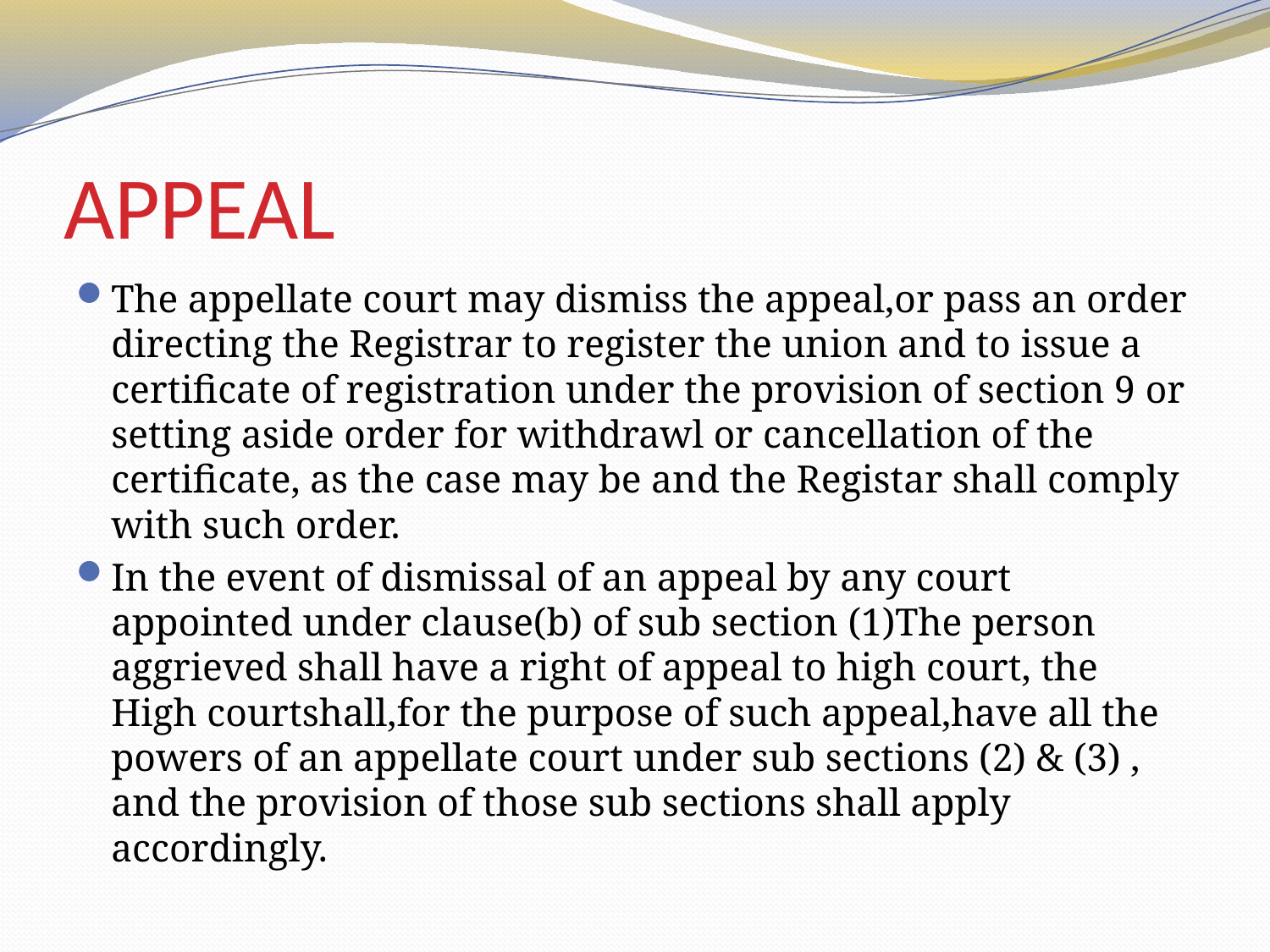

# APPEAL
The appellate court may dismiss the appeal,or pass an order directing the Registrar to register the union and to issue a certificate of registration under the provision of section 9 or setting aside order for withdrawl or cancellation of the certificate, as the case may be and the Registar shall comply with such order.
In the event of dismissal of an appeal by any court appointed under clause(b) of sub section (1)The person aggrieved shall have a right of appeal to high court, the High courtshall,for the purpose of such appeal,have all the powers of an appellate court under sub sections (2) & (3) , and the provision of those sub sections shall apply accordingly.